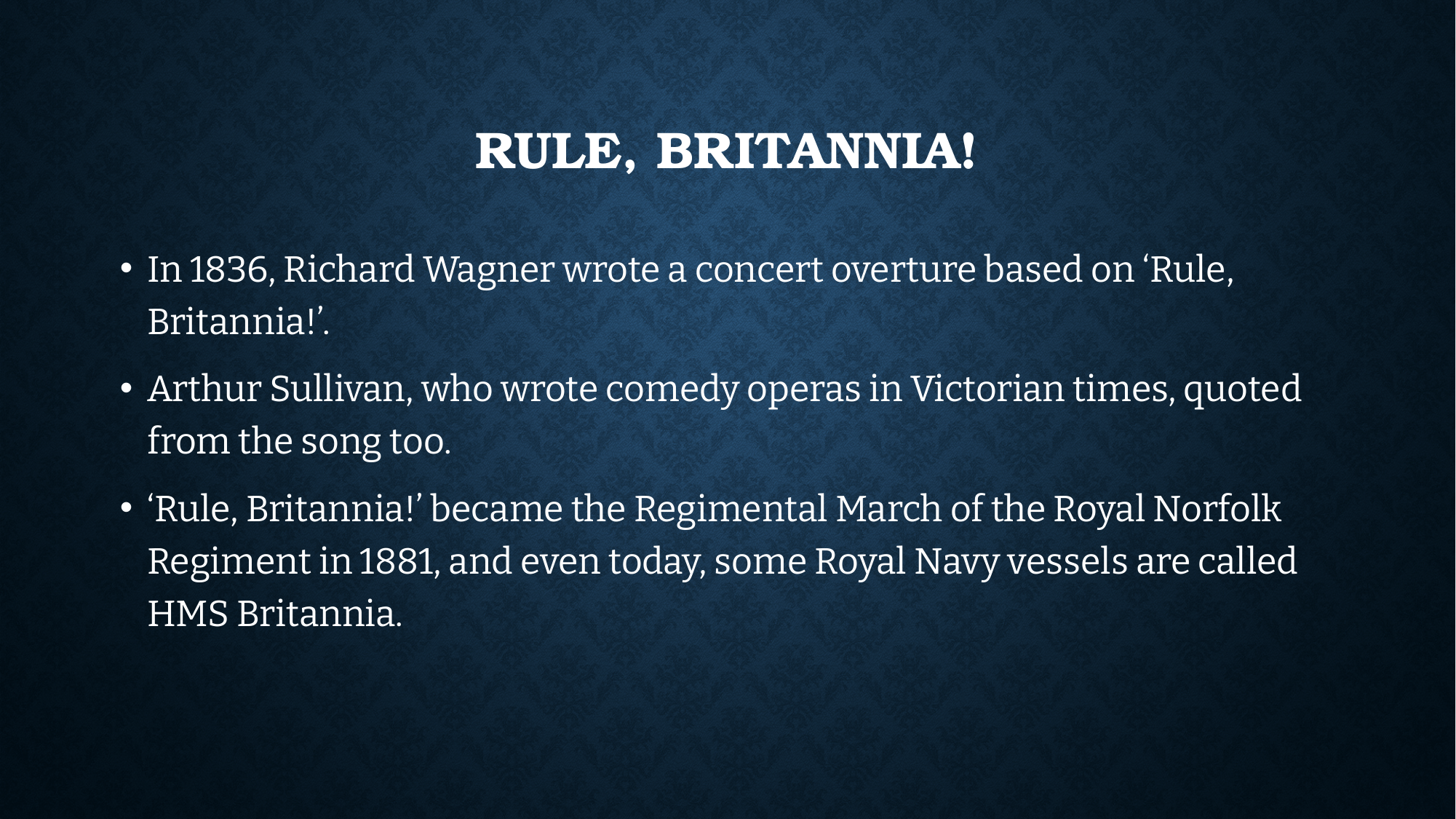

# Rule, Britannia!
In 1836, Richard Wagner wrote a concert overture based on ‘Rule, Britannia!’.
Arthur Sullivan, who wrote comedy operas in Victorian times, quoted from the song too.
‘Rule, Britannia!’ became the Regimental March of the Royal Norfolk Regiment in 1881, and even today, some Royal Navy vessels are called HMS Britannia.